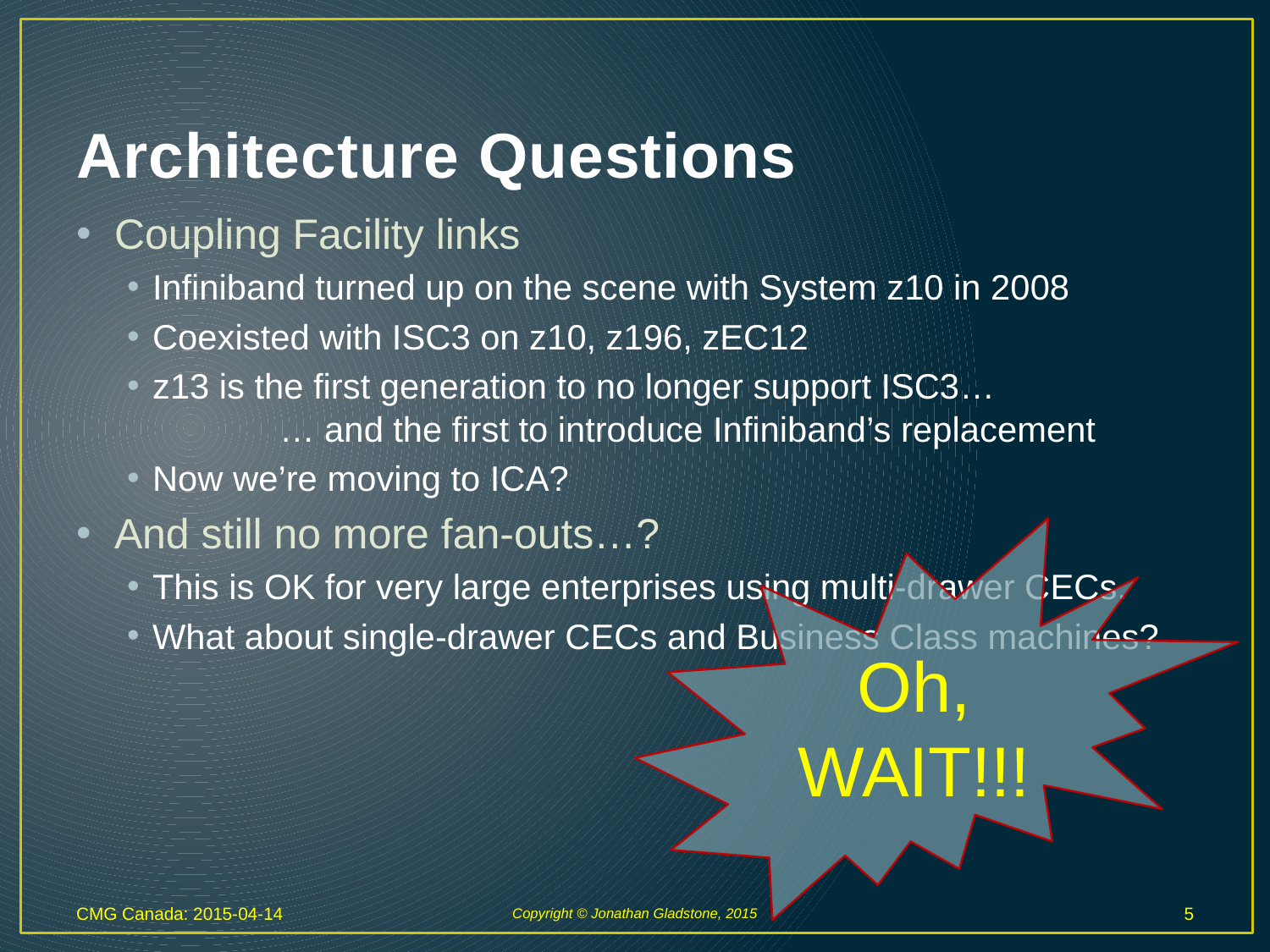

# Architecture Questions
Coupling Facility links
Infiniband turned up on the scene with System z10 in 2008
Coexisted with ISC3 on z10, z196, zEC12
z13 is the first generation to no longer support ISC3…
	… and the first to introduce Infiniband’s replacement
Now we’re moving to ICA?
And still no more fan-outs…?
This is OK for very large enterprises using multi-drawer CECs.
What about single-drawer CECs and Business Class machines?
Oh, WAIT!!!
CMG Canada: 2015-04-14
Copyright © Jonathan Gladstone, 2015
5